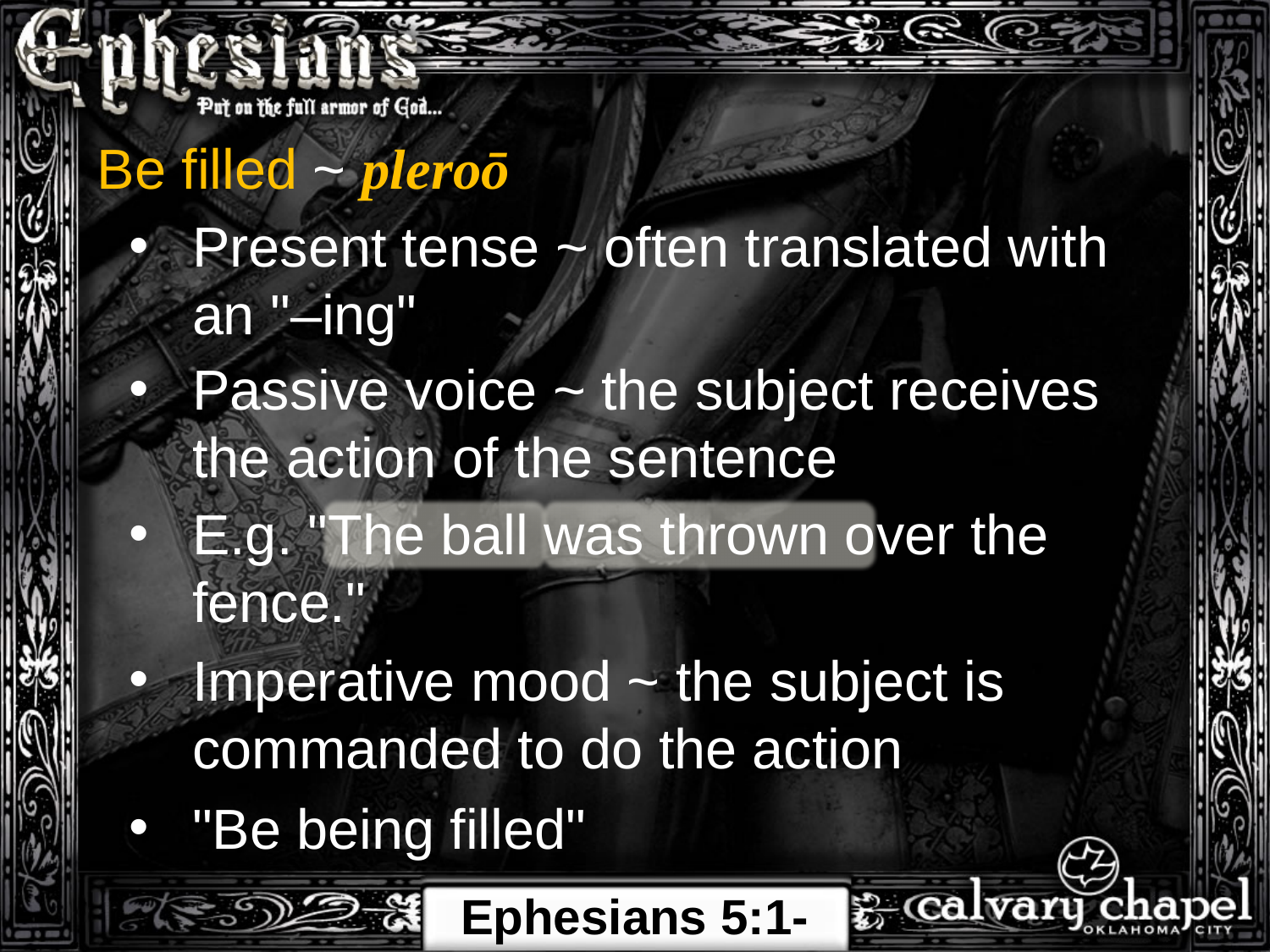

Be filled ~ pleroō
Present tense ~ often translated with an "–ing"
Passive voice ~ the subject receives the action of the sentence
E.g. "The ball was thrown over the fence."

Imperative mood ~ the subject is commanded to do the action
"Be being filled"
Ephesians 5:1-21